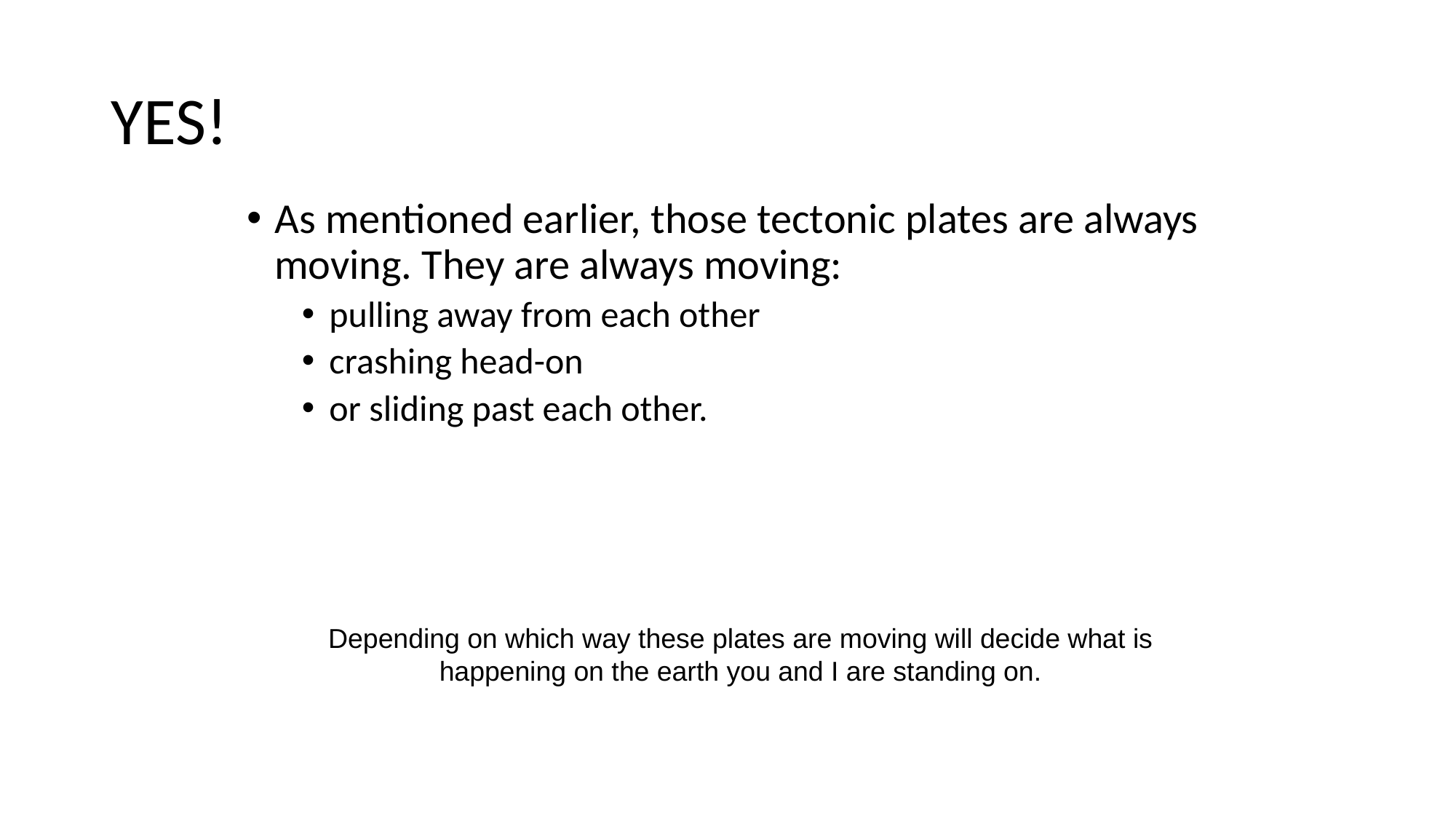

# YES!
As mentioned earlier, those tectonic plates are always moving. They are always moving:
pulling away from each other
crashing head-on
or sliding past each other.

Depending on which way these plates are moving will decide what is happening on the earth you and I are standing on.